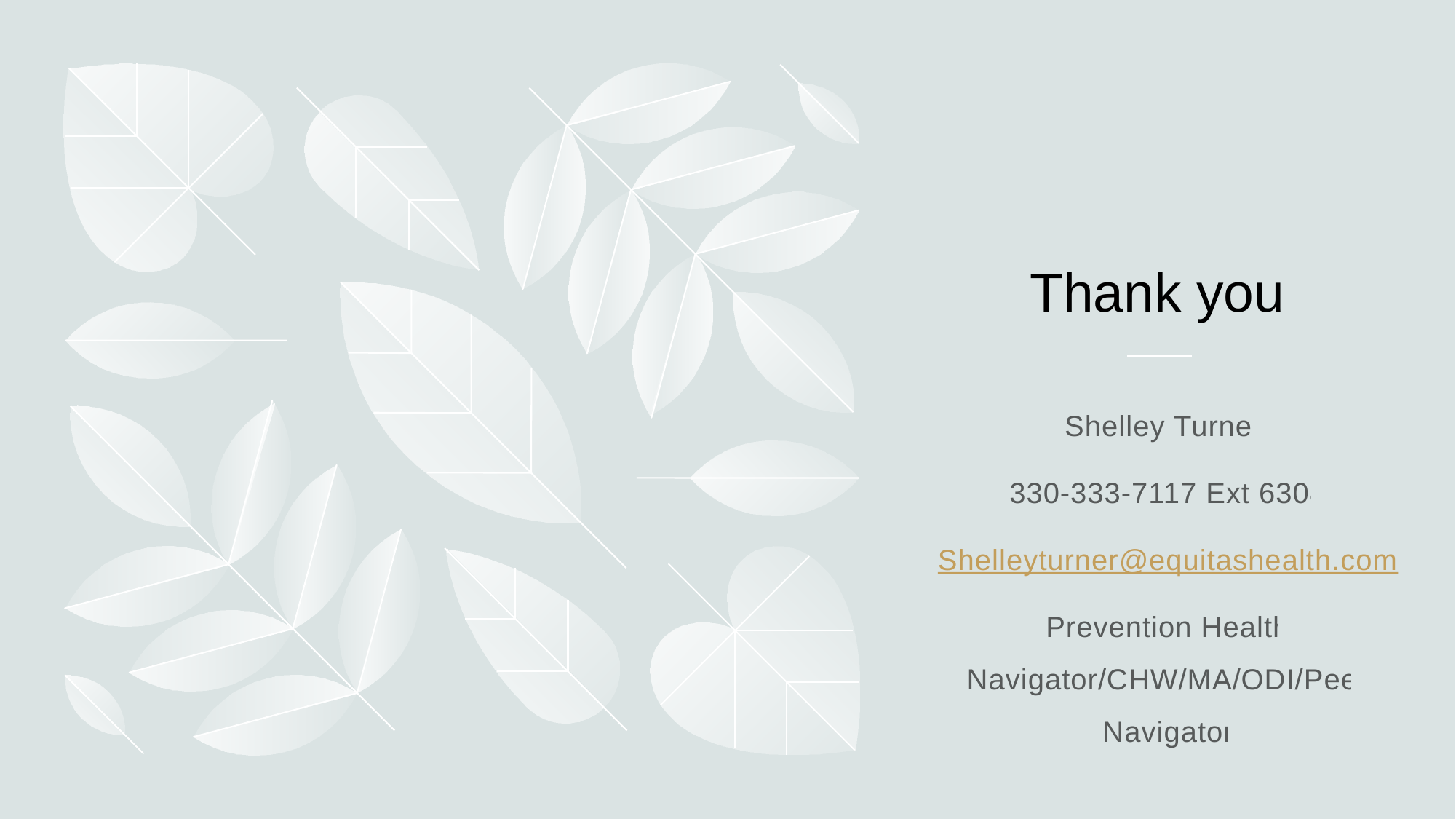

# Thank you
Shelley Turner
330-333-7117 Ext 6308
Shelleyturner@equitashealth.com
Prevention Health Navigator/CHW/MA/ODI/Peer Navigator